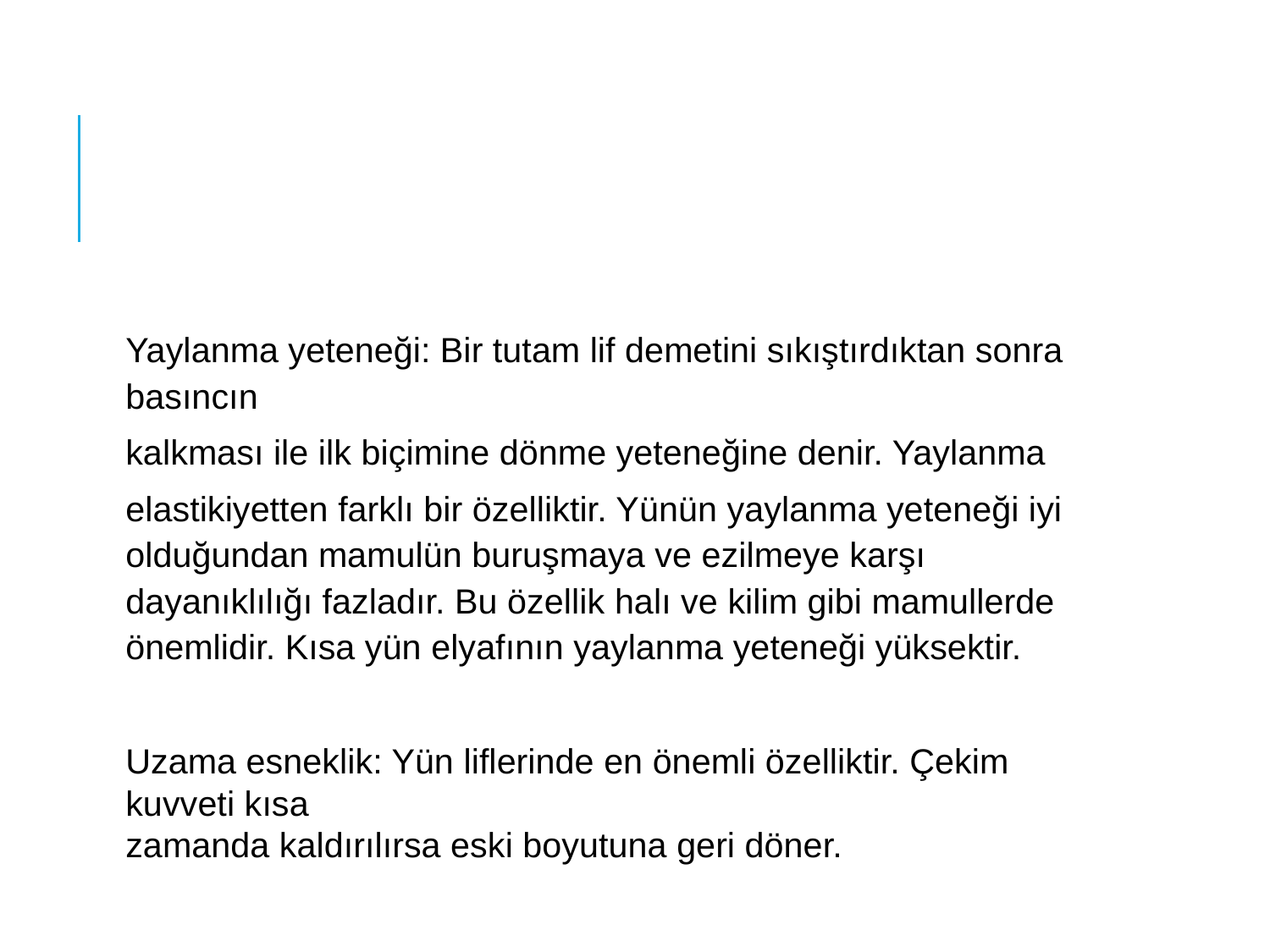

#
Yaylanma yeteneği: Bir tutam lif demetini sıkıştırdıktan sonra basıncın
kalkması ile ilk biçimine dönme yeteneğine denir. Yaylanma
elastikiyetten farklı bir özelliktir. Yünün yaylanma yeteneği iyi olduğundan mamulün buruşmaya ve ezilmeye karşı dayanıklılığı fazladır. Bu özellik halı ve kilim gibi mamullerde önemlidir. Kısa yün elyafının yaylanma yeteneği yüksektir.

Uzama esneklik: Yün liflerinde en önemli özelliktir. Çekim kuvveti kısa
zamanda kaldırılırsa eski boyutuna geri döner.